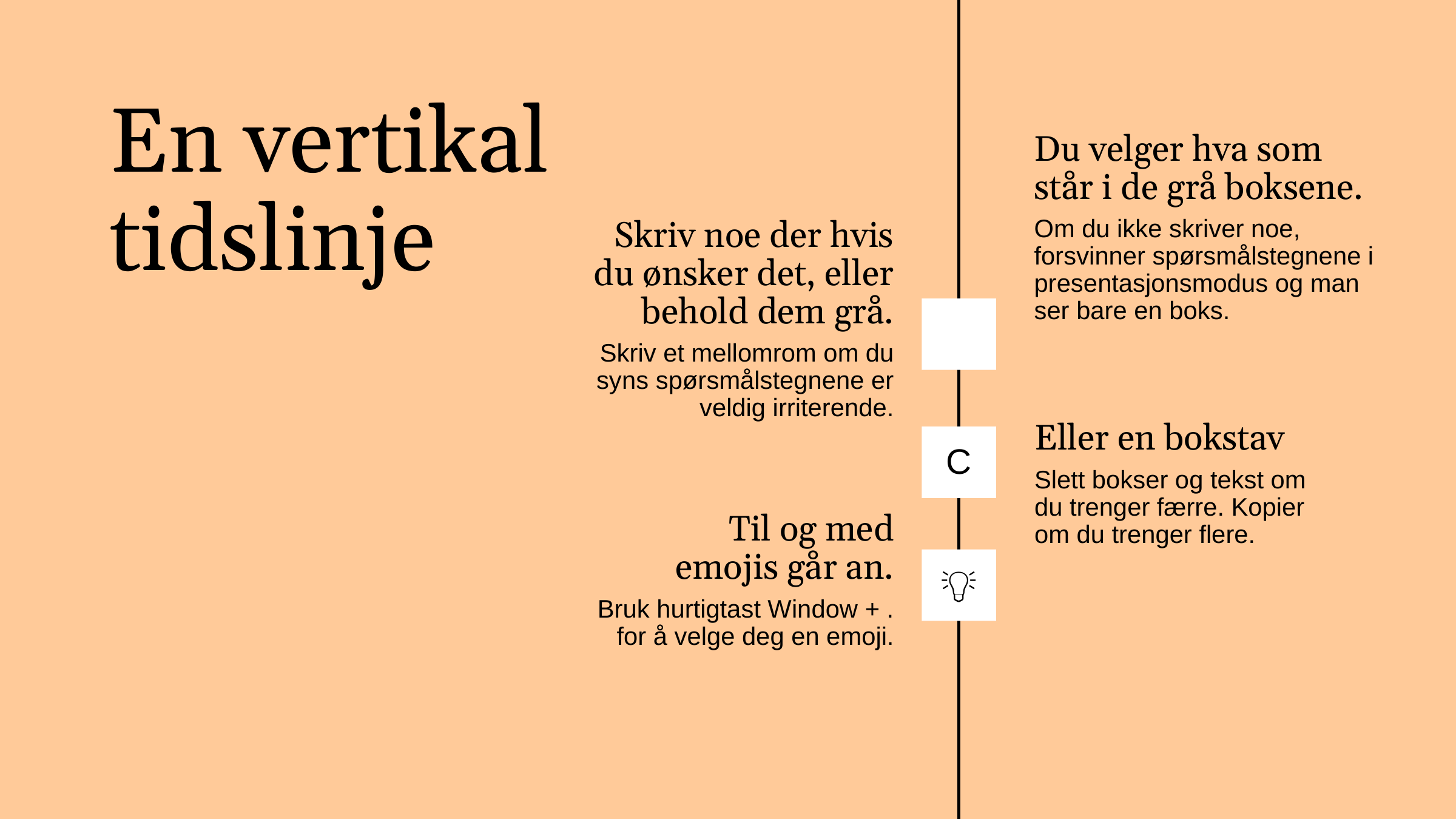

# En vertikal tidslinje
Du velger hva som står i de grå boksene.

Om du ikke skriver noe, forsvinner spørsmålstegnene i presentasjonsmodus og man ser bare en boks.
Skriv noe der hvis du ønsker det, eller behold dem grå.

Skriv et mellomrom om du syns spørsmålstegnene er veldig irriterende.
Eller en bokstav
C
Slett bokser og tekst om du trenger færre. Kopier om du trenger flere.
Til og med emojis går an.
💡
Bruk hurtigtast Window + . for å velge deg en emoji.